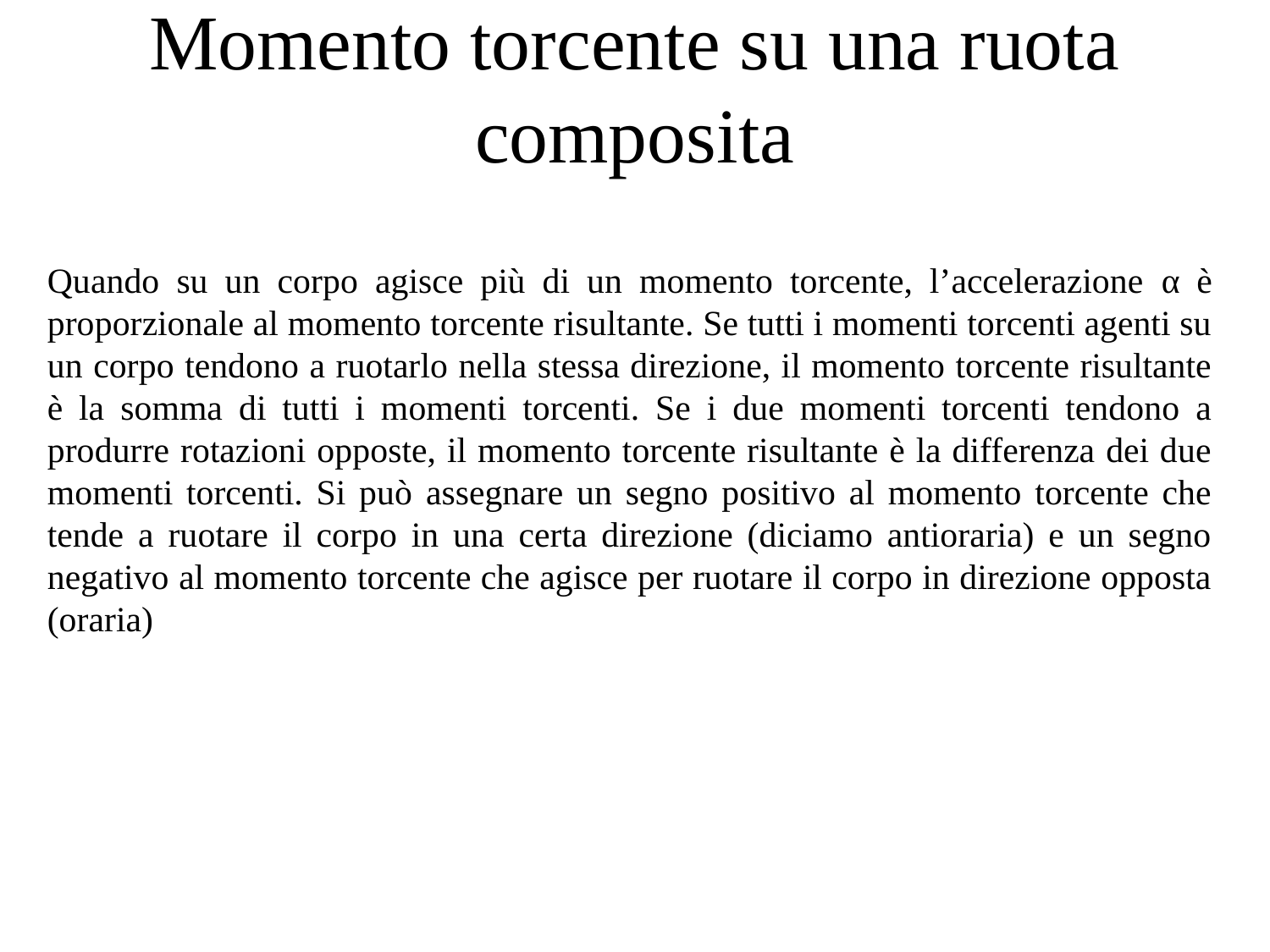

# Momento torcente su una ruota composita
Quando su un corpo agisce più di un momento torcente, l’accelerazione α è proporzionale al momento torcente risultante. Se tutti i momenti torcenti agenti su un corpo tendono a ruotarlo nella stessa direzione, il momento torcente risultante è la somma di tutti i momenti torcenti. Se i due momenti torcenti tendono a produrre rotazioni opposte, il momento torcente risultante è la differenza dei due momenti torcenti. Si può assegnare un segno positivo al momento torcente che tende a ruotare il corpo in una certa direzione (diciamo antioraria) e un segno negativo al momento torcente che agisce per ruotare il corpo in direzione opposta (oraria)